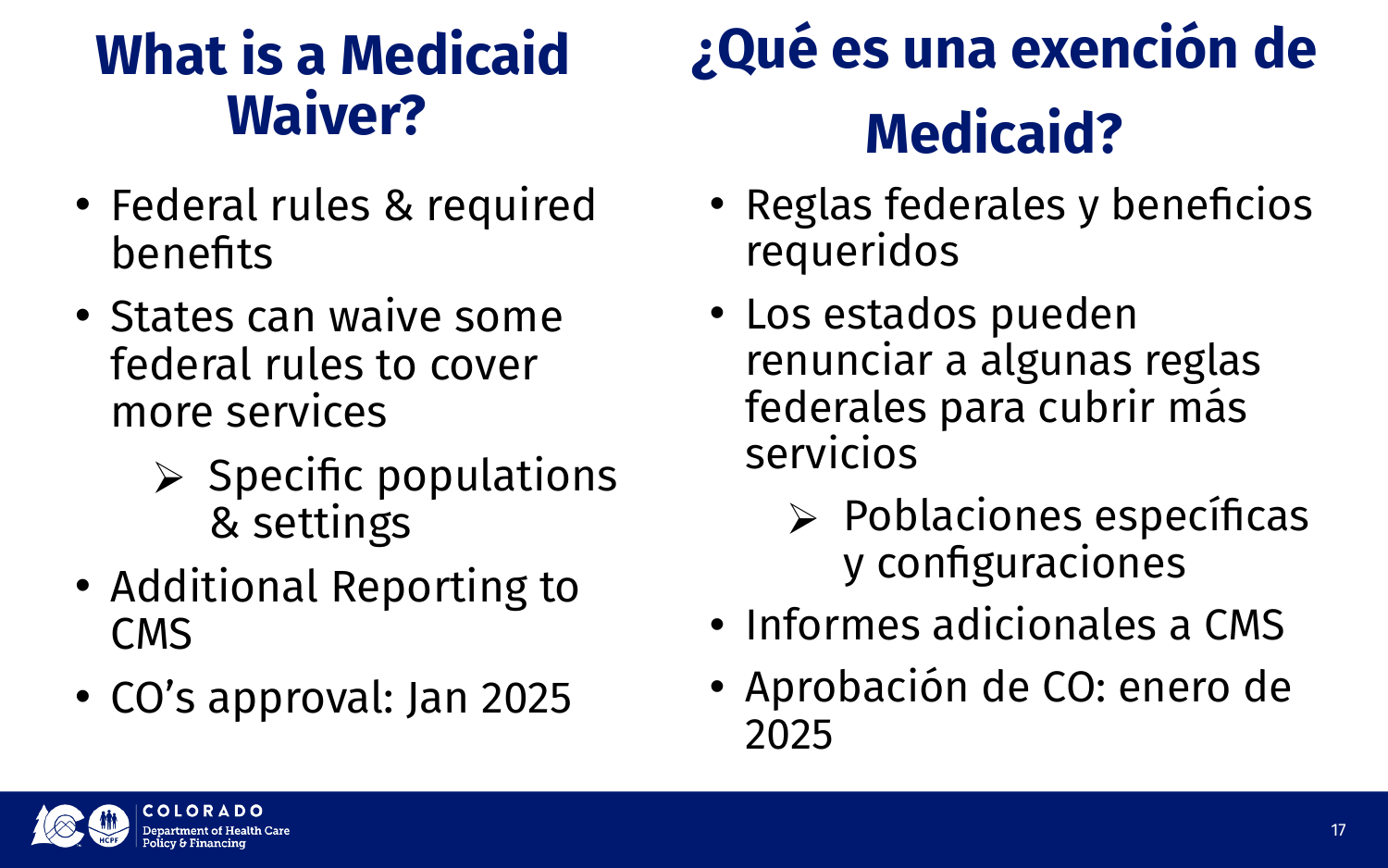

# What is a Medicaid Waiver?
¿Qué es una exención de Medicaid?
Federal rules & required benefits
States can waive some federal rules to cover more services
Specific populations & settings
Additional Reporting to CMS
CO’s approval: Jan 2025
Reglas federales y beneficios requeridos
Los estados pueden renunciar a algunas reglas federales para cubrir más servicios
Poblaciones específicas y configuraciones
Informes adicionales a CMS
Aprobación de CO: enero de 2025
17